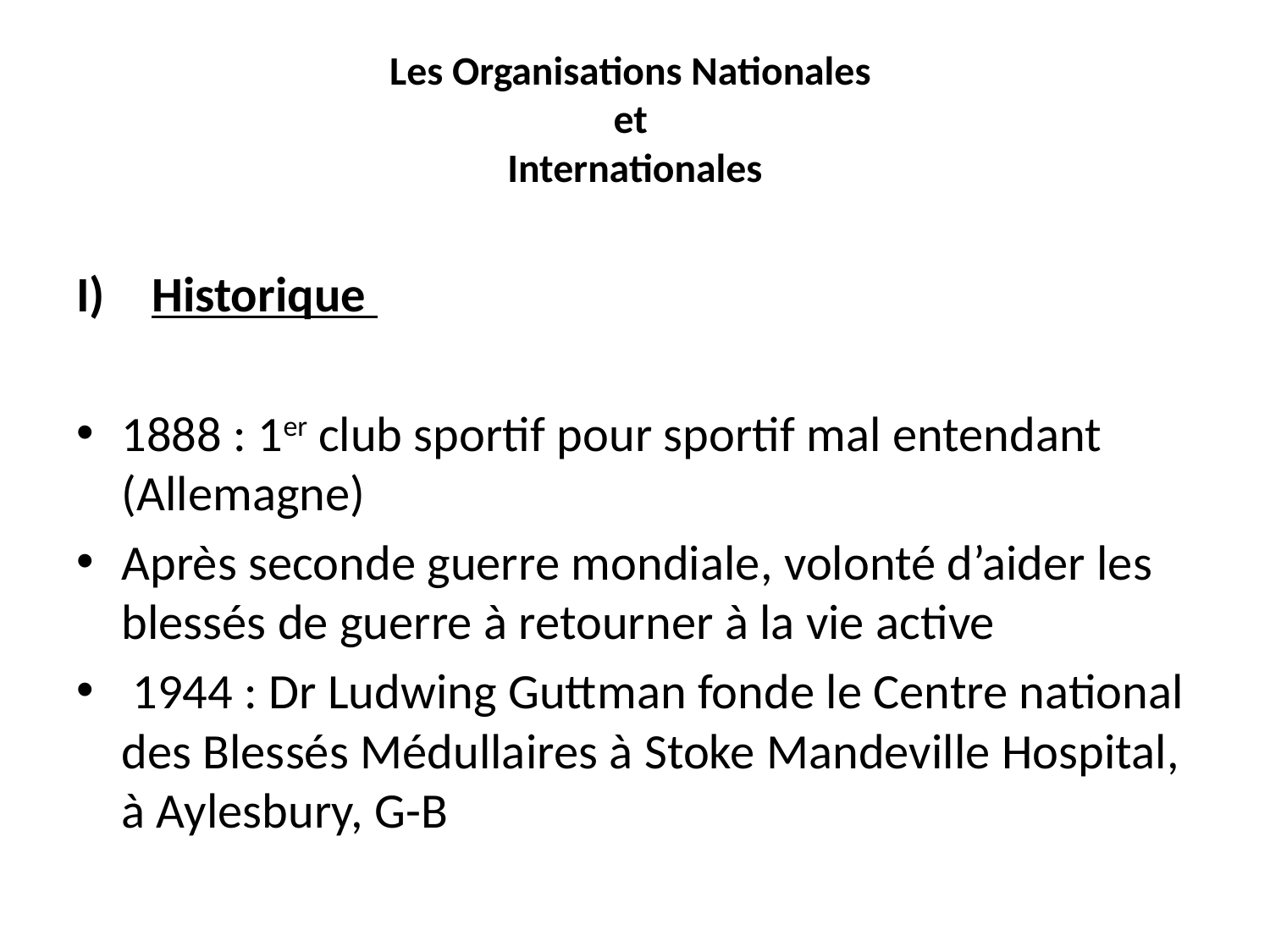

# Les Organisations Nationales et Internationales
Historique

1888 : 1er club sportif pour sportif mal entendant (Allemagne)
Après seconde guerre mondiale, volonté d’aider les blessés de guerre à retourner à la vie active
 1944 : Dr Ludwing Guttman fonde le Centre national des Blessés Médullaires à Stoke Mandeville Hospital, à Aylesbury, G-B